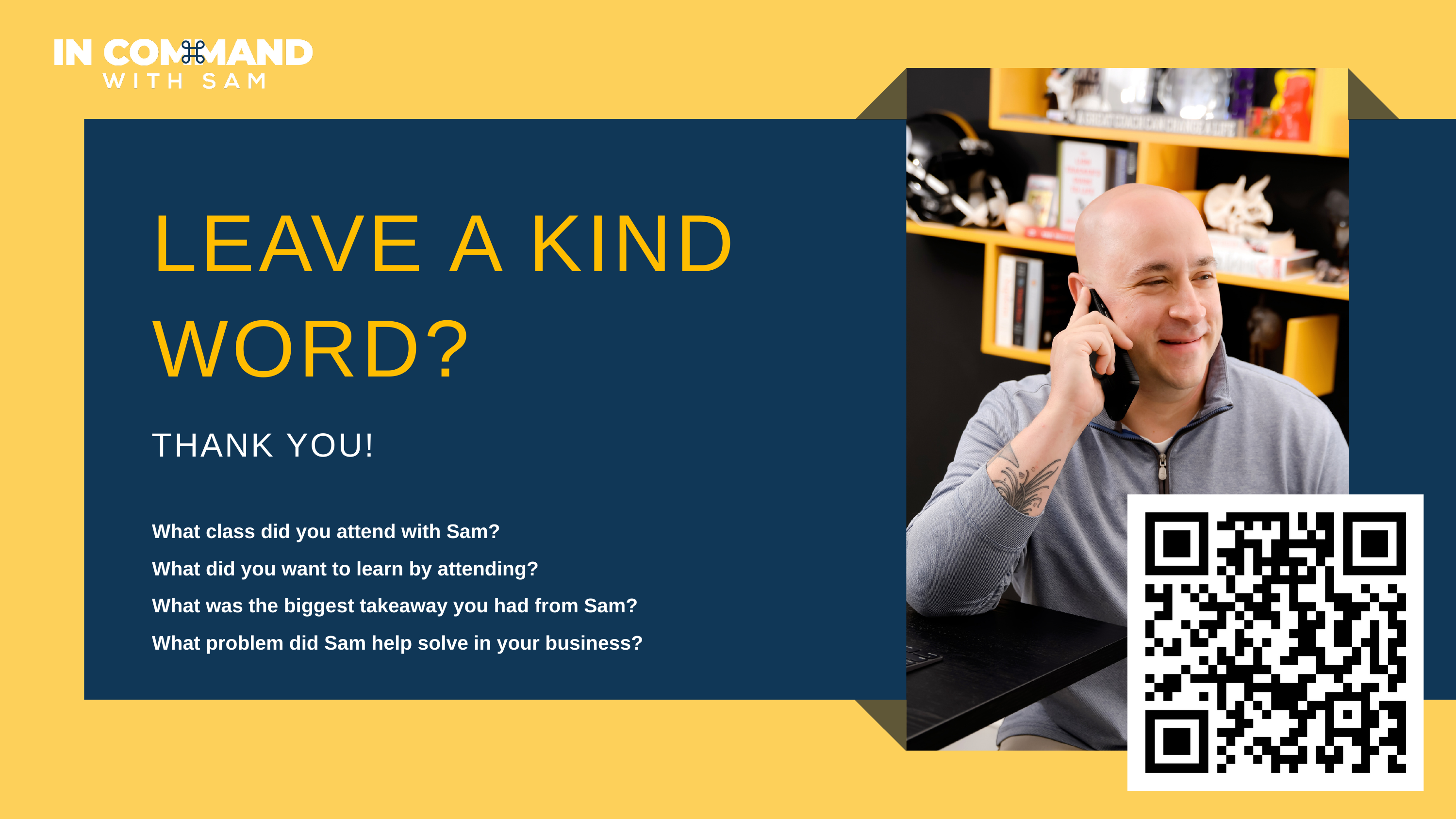

LEAVE A KIND WORD?
THANK YOU!

What class did you attend with Sam?

What did you want to learn by attending?

What was the biggest takeaway you had from Sam?

What problem did Sam help solve in your business?